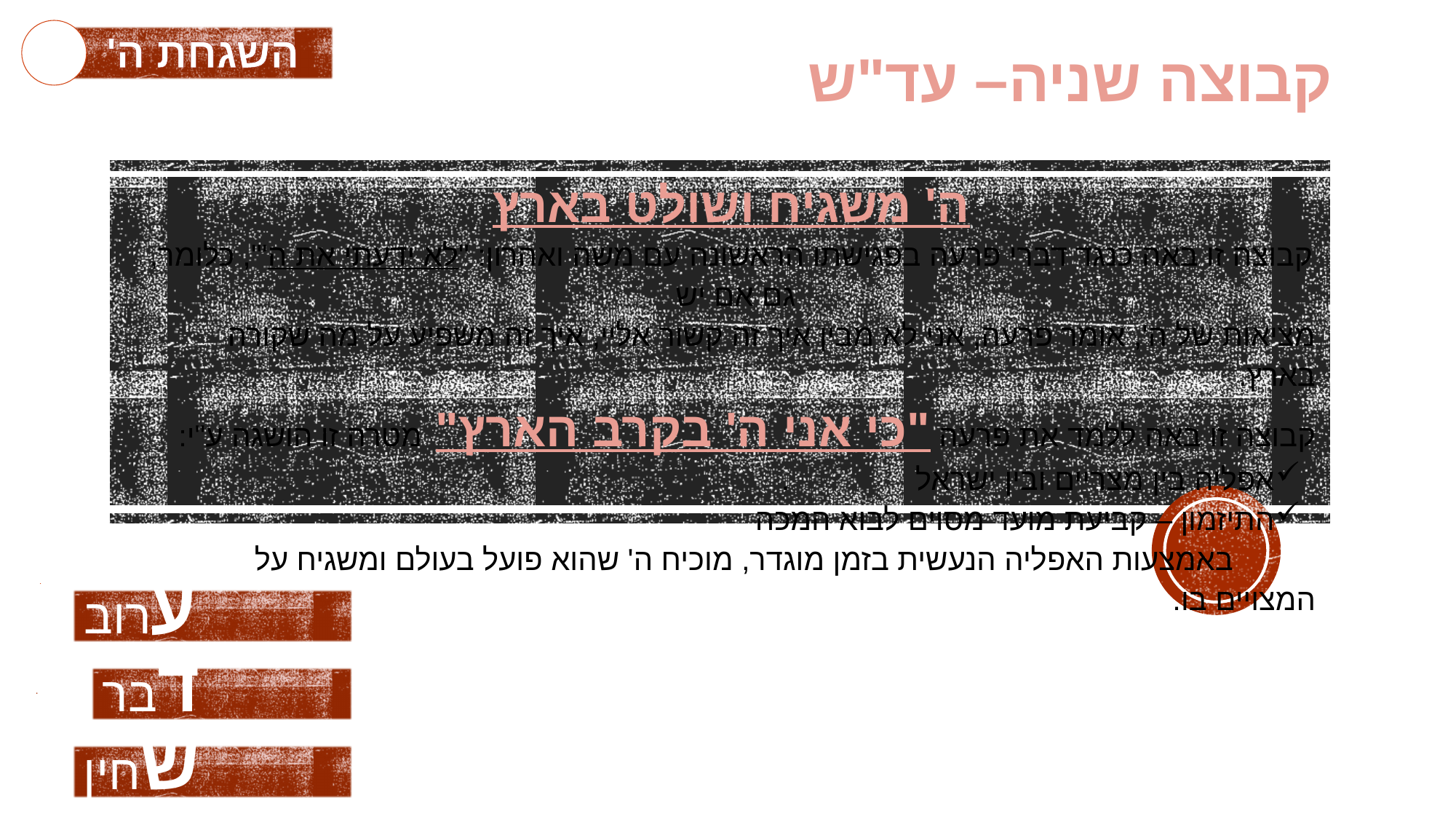

השגחת ה'

קבוצה שניה– עד"ש
ה' משגיח ושולט בארץ
קבוצה זו באה כנגד דברי פרעה בפגישתו הראשונה עם משה ואהרון: "לא ידעתי את ה'", כלומר, גם אם יש
מציאות של ה', אומר פרעה, אני לא מבין איך זה קשור אליי, איך זה משפיע על מה שקורה בארץ.
קבוצה זו באה ללמד את פרעה "כי אני ה' בקרב הארץ" מטרה זו הושגה ע"י:
אפליה בין מצריים ובין ישראל               .
התיזמון – קביעת מועד מסוים לבוא המכה
			באמצעות האפליה הנעשית בזמן מוגדר, מוכיח ה' שהוא פועל בעולם ומשגיח על המצויים בו.
ערוב
דבר
שחין